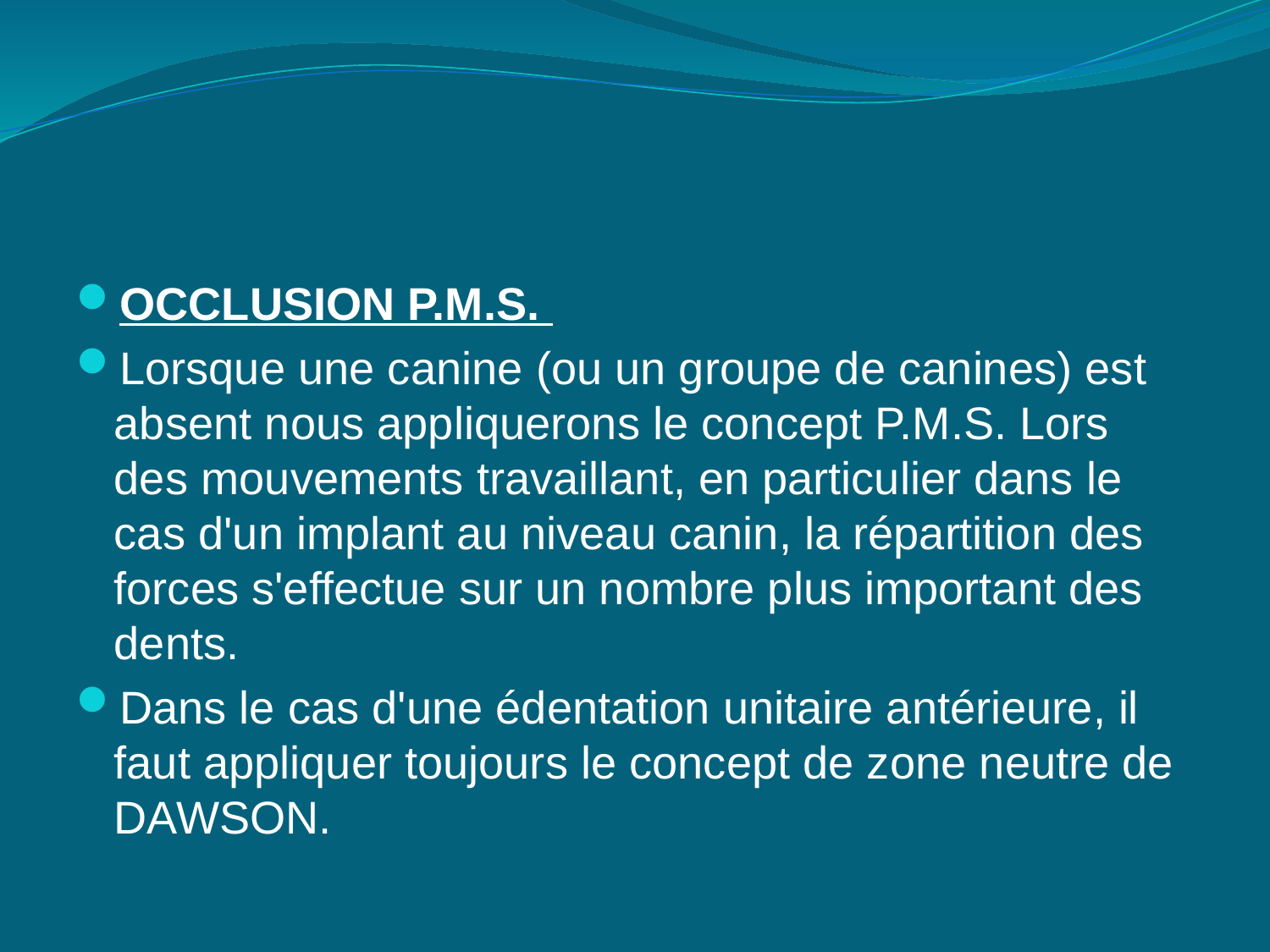

#
Occlusion P.M.S.
Lorsque une canine (ou un groupe de canines) est absent nous appliquerons le concept P.M.S. Lors des mouvements travaillant, en particulier dans le cas d'un implant au niveau canin, la répartition des forces s'effectue sur un nombre plus important des dents.
Dans le cas d'une édentation unitaire antérieure, il faut appliquer toujours le concept de zone neutre de DAWSON.